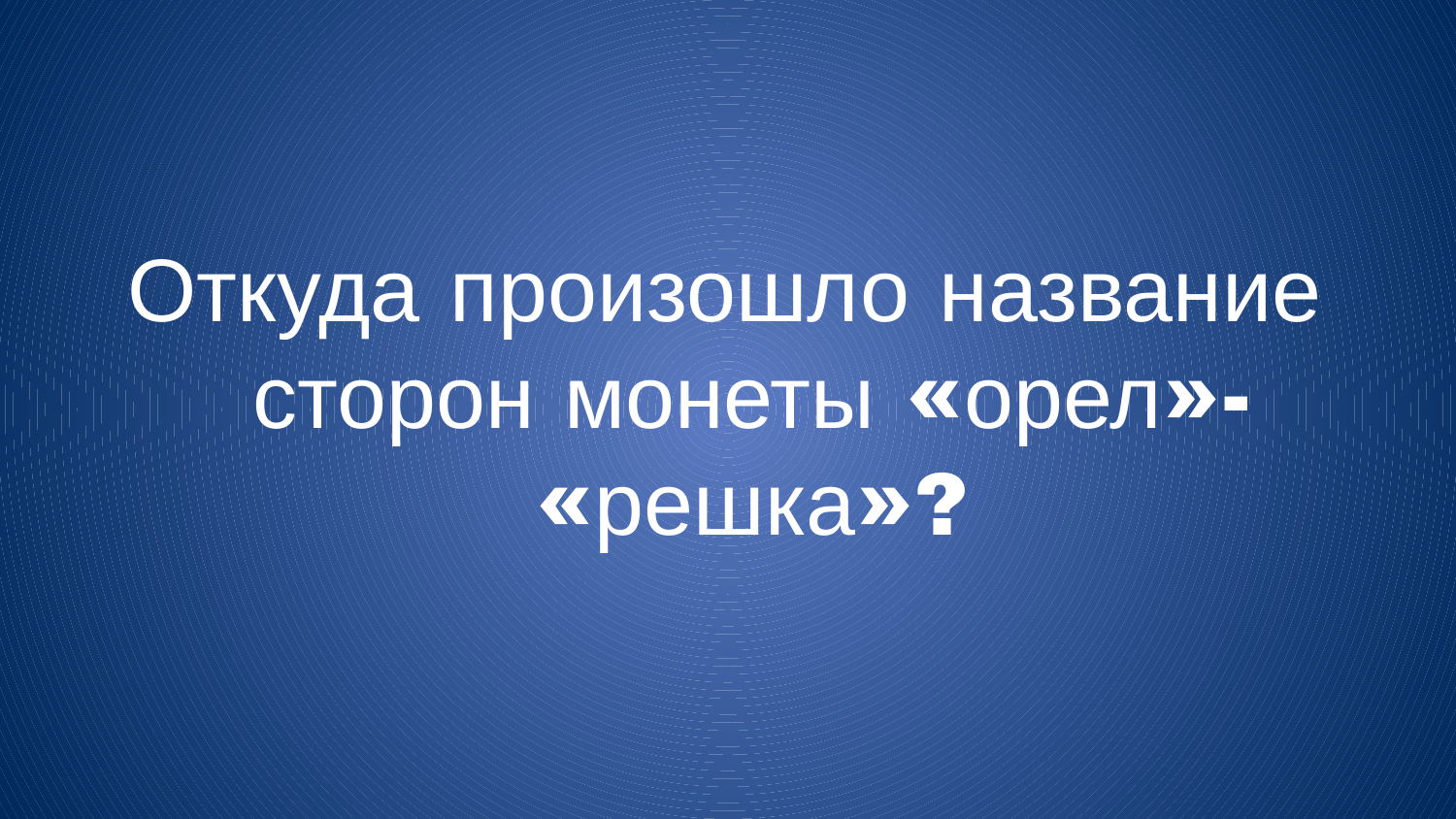

Откуда произошло название сторон монеты «орел»- «решка»?